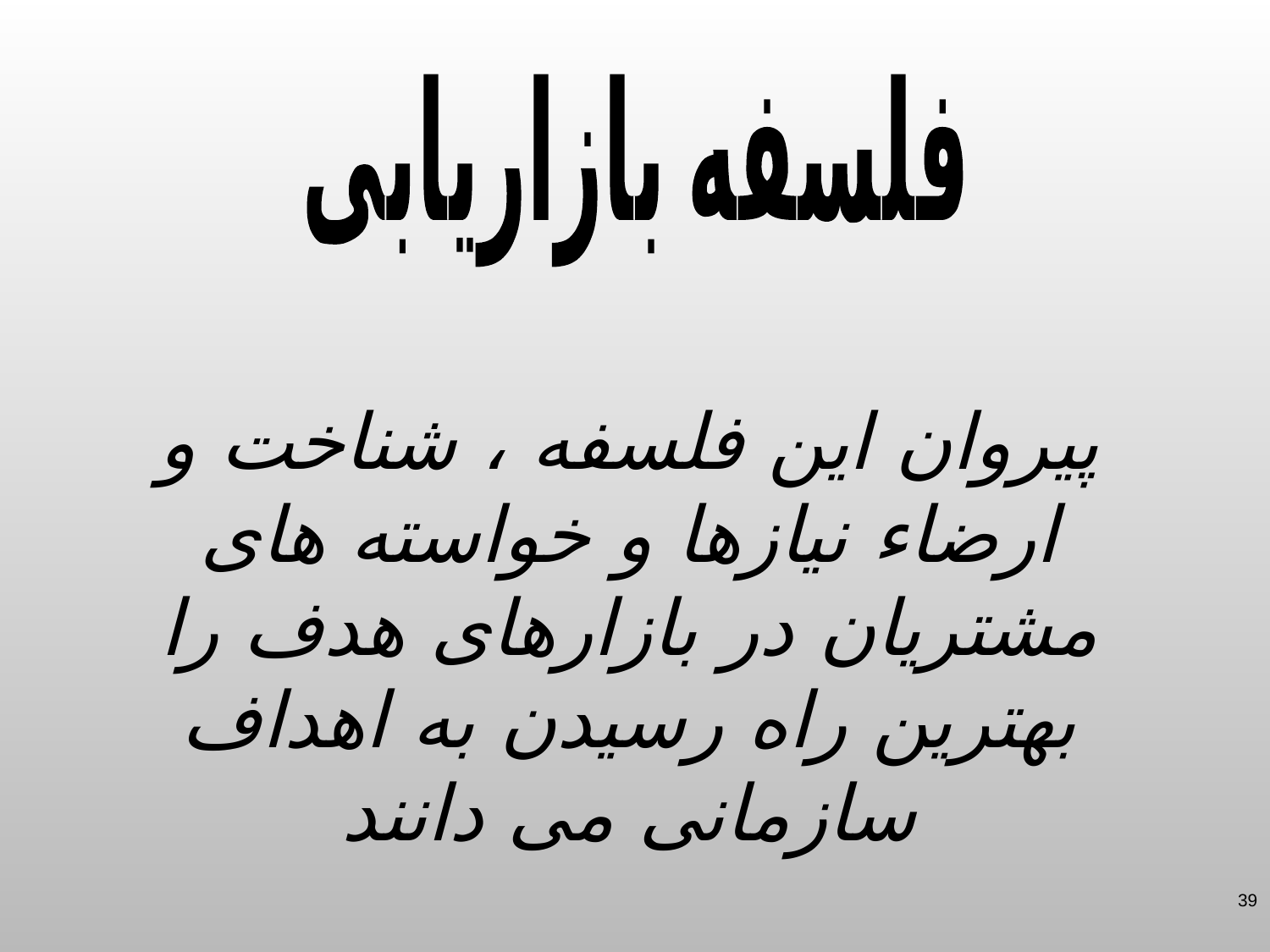

فلسفه بازاریابی
پیروان این فلسفه ، شناخت و ارضاء نیازها و خواسته های مشتریان در بازارهای هدف را بهترین راه رسیدن به اهداف سازمانی می دانند
39